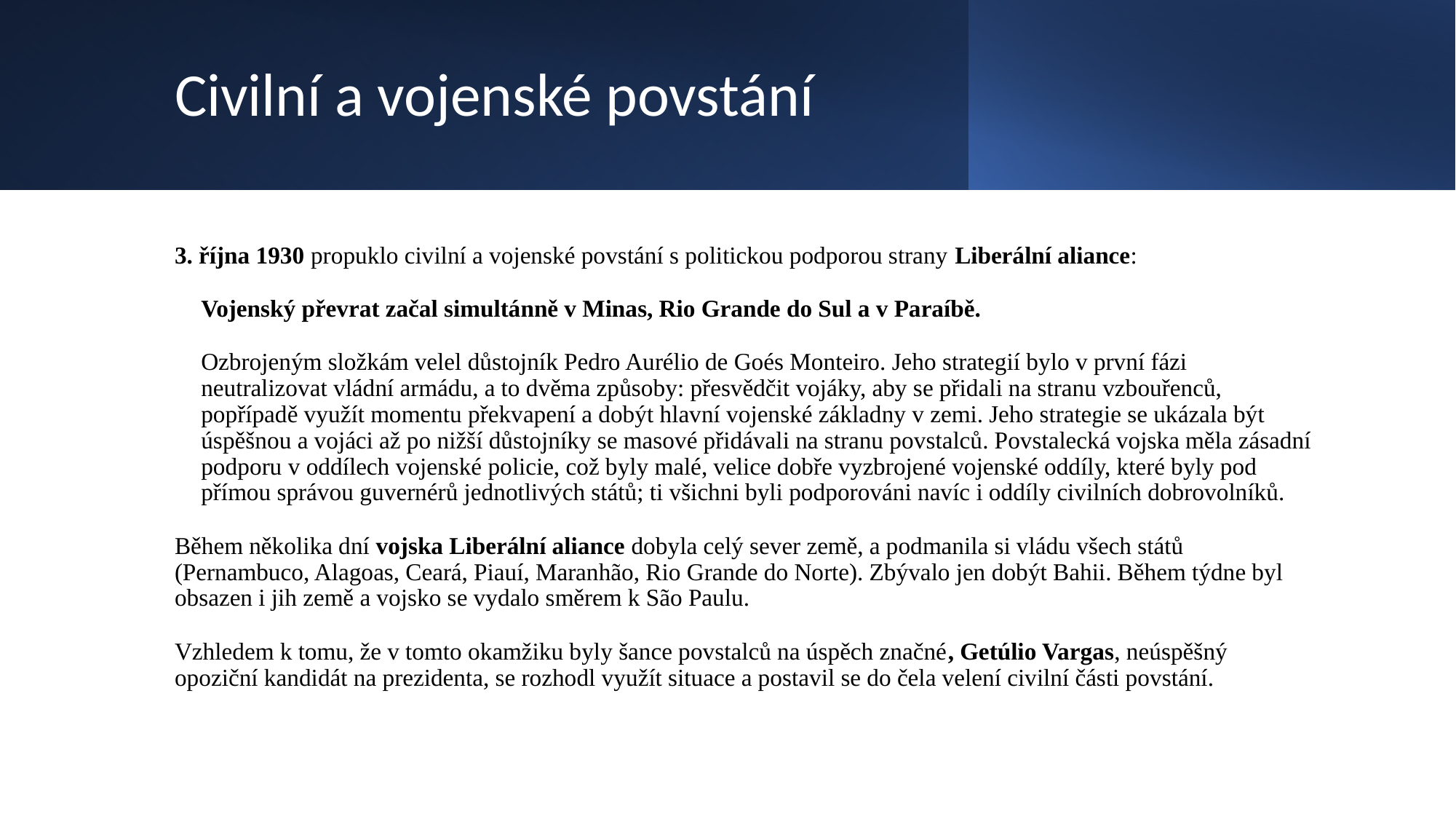

# Civilní a vojenské povstání
3. října 1930 propuklo civilní a vojenské povstání s politickou podporou strany Liberální aliance:
Vojenský převrat začal simultánně v Minas, Rio Grande do Sul a v Paraíbě.
Ozbrojeným složkám velel důstojník Pedro Aurélio de Goés Monteiro. Jeho strategií bylo v první fázi neutralizovat vládní armádu, a to dvěma způsoby: přesvědčit vojáky, aby se přidali na stranu vzbouřenců, popřípadě využít momentu překvapení a dobýt hlavní vojenské základny v zemi. Jeho strategie se ukázala být úspěšnou a vojáci až po nižší důstojníky se masové přidávali na stranu povstalců. Povstalecká vojska měla zásadní podporu v oddílech vojenské policie, což byly malé, velice dobře vyzbrojené vojenské oddíly, které byly pod přímou správou guvernérů jednotlivých států; ti všichni byli podporováni navíc i oddíly civilních dobrovolníků.
Během několika dní vojska Liberální aliance dobyla celý sever země, a podmanila si vládu všech států (Pernambuco, Alagoas, Ceará, Piauí, Maranhão, Rio Grande do Norte). Zbývalo jen dobýt Bahii. Během týdne byl obsazen i jih země a vojsko se vydalo směrem k São Paulu.
Vzhledem k tomu, že v tomto okamžiku byly šance povstalců na úspěch značné, Getúlio Vargas, neúspěšný opoziční kandidát na prezidenta, se rozhodl využít situace a postavil se do čela velení civilní části povstání.